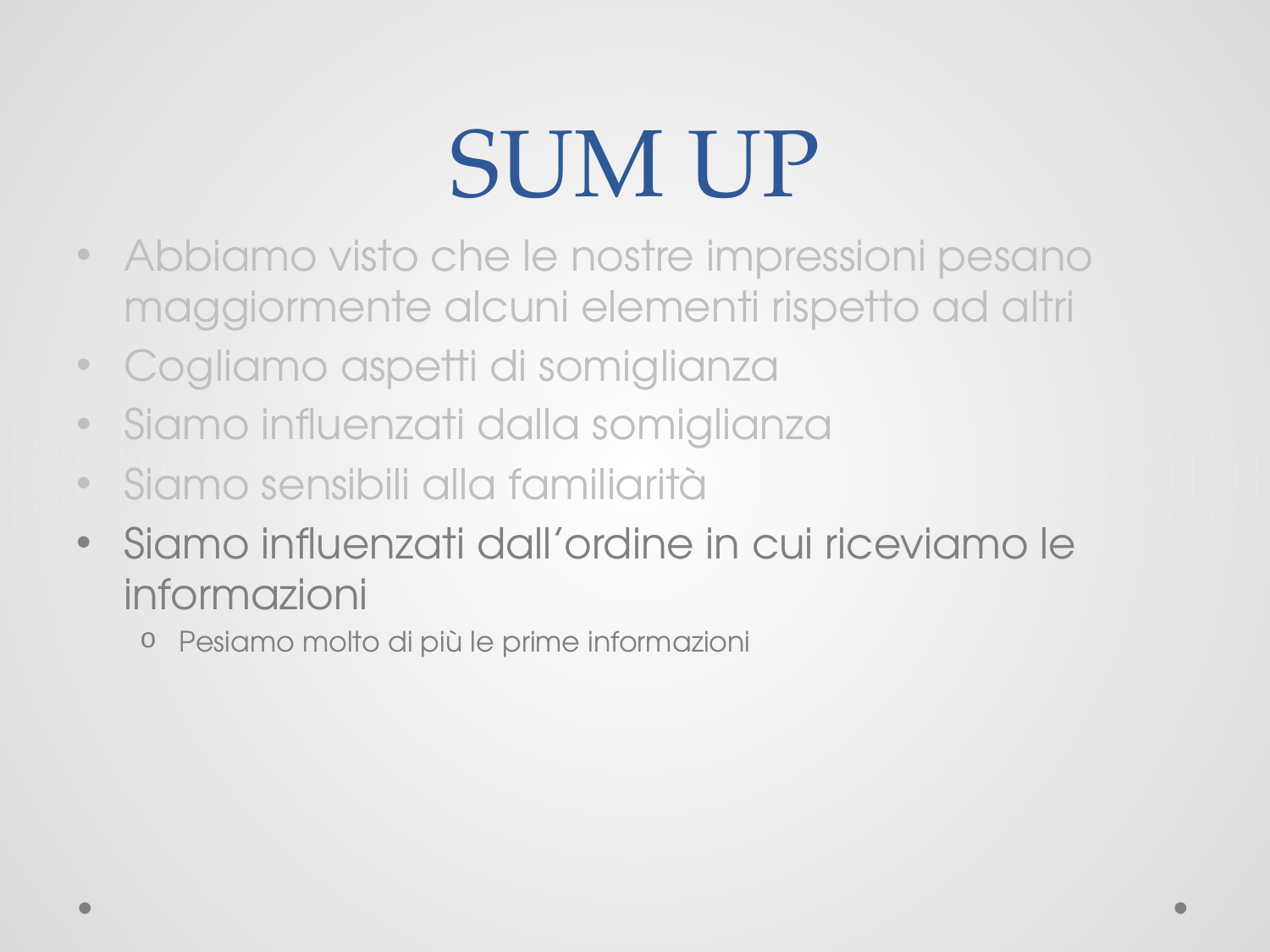

# SUM UP
Abbiamo visto che le nostre impressioni pesano maggiormente alcuni elementi rispetto ad altri
Cogliamo aspetti di somiglianza
Siamo influenzati dalla somiglianza
Siamo sensibili alla familiarità
Siamo influenzati dall’ordine in cui riceviamo le informazioni
Pesiamo molto di più le prime informazioni